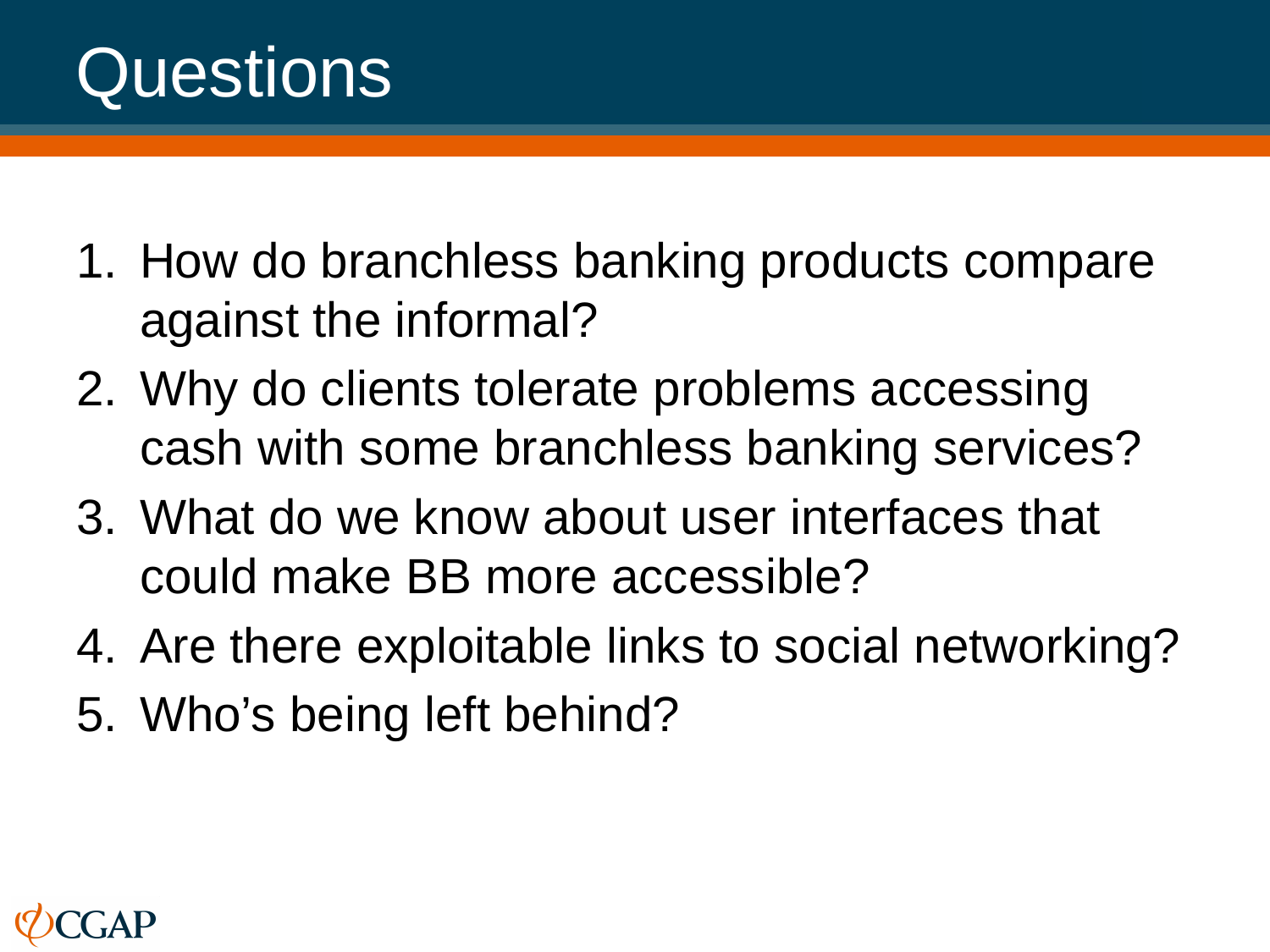

# Questions
How do branchless banking products compare against the informal?
Why do clients tolerate problems accessing cash with some branchless banking services?
What do we know about user interfaces that could make BB more accessible?
Are there exploitable links to social networking?
Who’s being left behind?